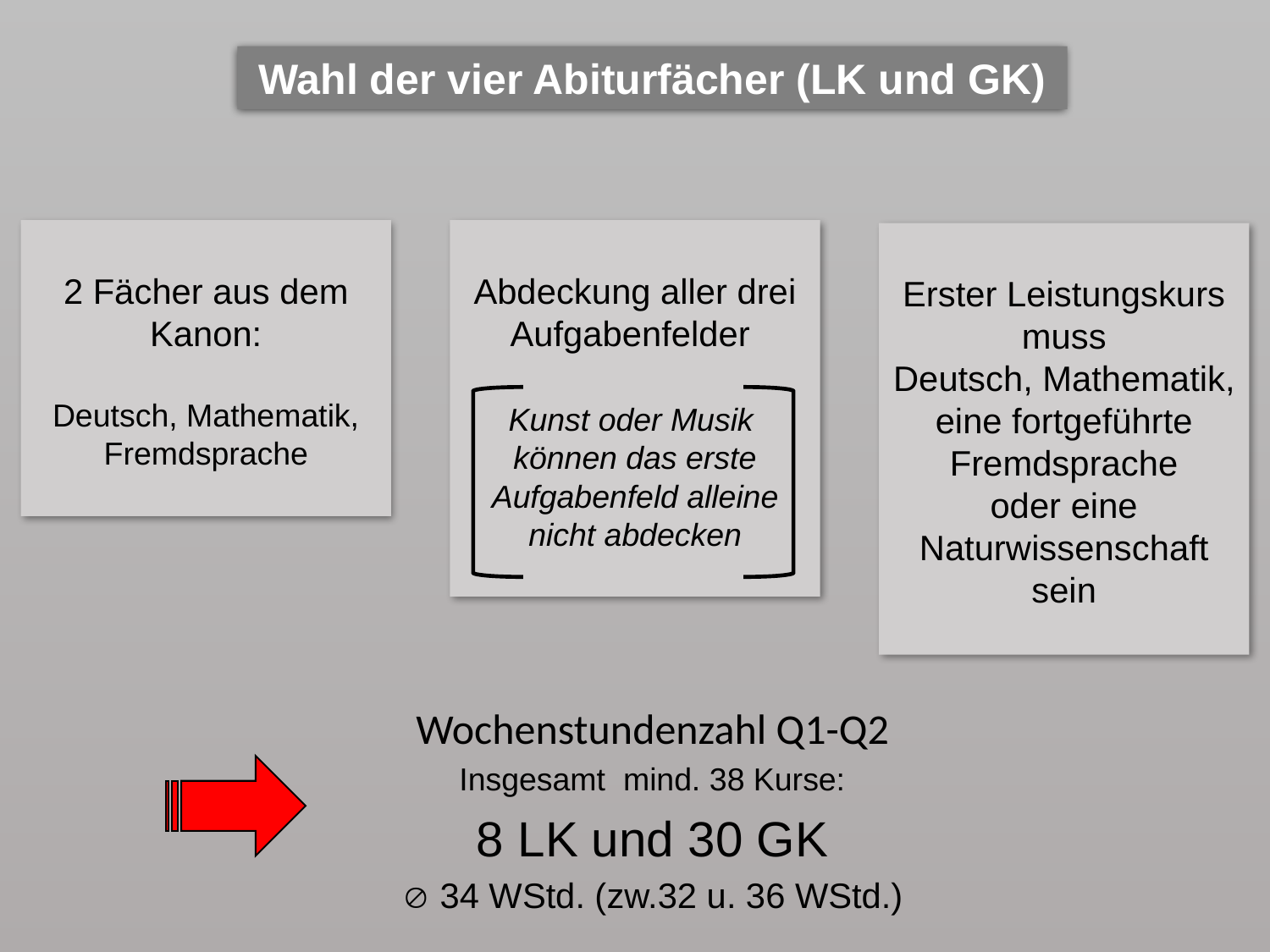

Wahl der vier Abiturfächer (LK und GK)

2 Fächer aus dem Kanon:

Deutsch, Mathematik, Fremdsprache

Abdeckung aller drei Aufgabenfelder

 Kunst oder Musik   können das erste Aufgabenfeld alleine nicht abdecken

Erster Leistungskurs muss
Deutsch, Mathematik, eine fortgeführte Fremdsprache
oder eine Naturwissenschaft sein

Wochenstundenzahl Q1-Q2
Insgesamt  mind. 38 Kurse:
8 LK und 30 GK
∅ 34 WStd. (zw.32 u. 36 WStd.)